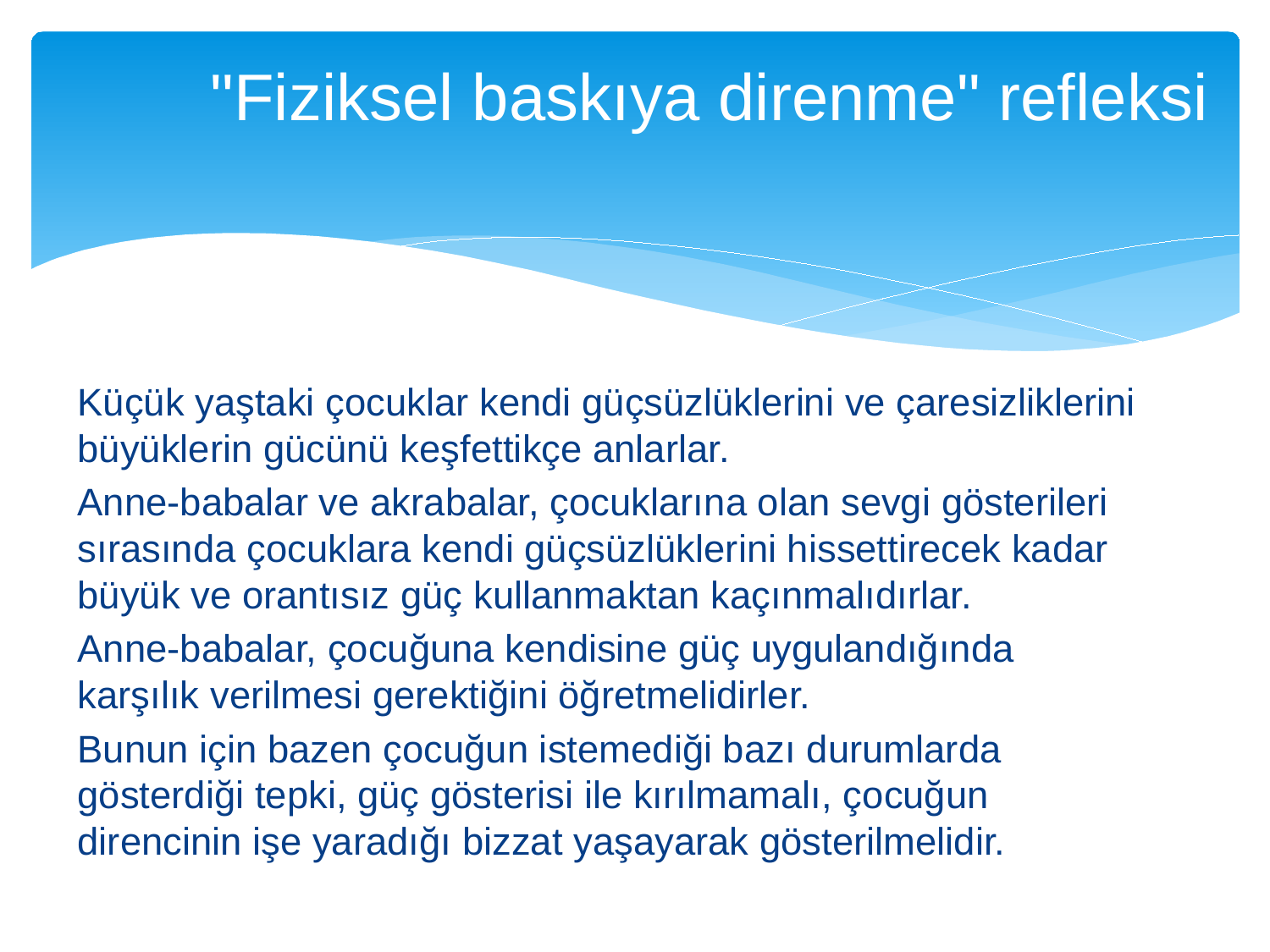

# "Fiziksel baskıya direnme" refleksi
Küçük yaştaki çocuklar kendi güçsüzlüklerini ve çaresizliklerini büyüklerin gücünü keşfettikçe anlarlar.
Anne-babalar ve akrabalar, çocuklarına olan sevgi gösterileri sırasında çocuklara kendi güçsüzlüklerini hissettirecek kadar büyük ve orantısız güç kullanmaktan kaçınmalıdırlar.
Anne-babalar, çocuğuna kendisine güç uygulandığında karşılık verilmesi gerektiğini öğretmelidirler.
Bunun için bazen çocuğun istemediği bazı durumlarda gösterdiği tepki, güç gösterisi ile kırılmamalı, çocuğun direncinin işe yaradığı bizzat yaşayarak gösterilmelidir.